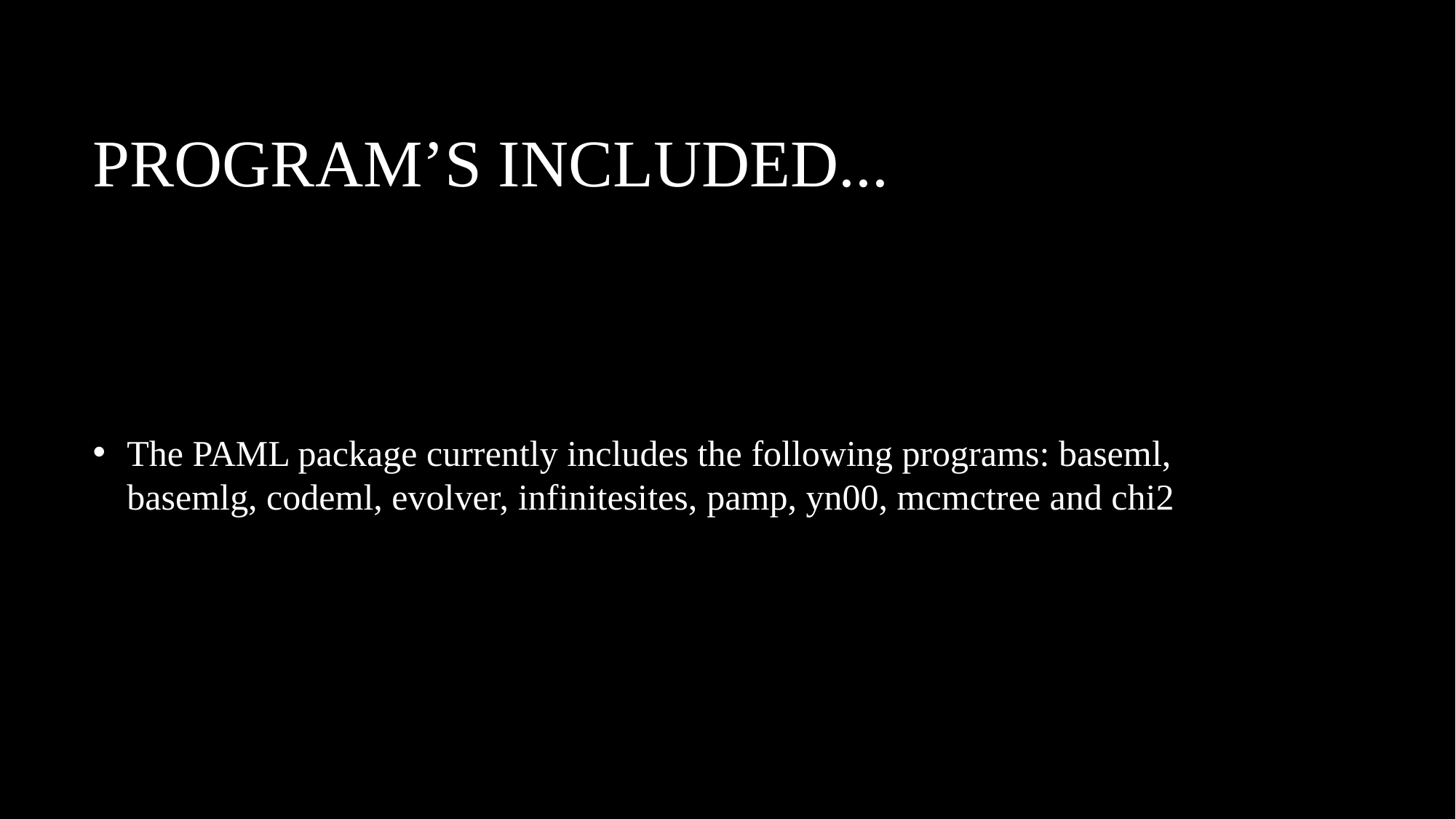

# Program’s Included...
The PAML package currently includes the following programs: baseml, basemlg, codeml, evolver, infinitesites, pamp, yn00, mcmctree and chi2
3